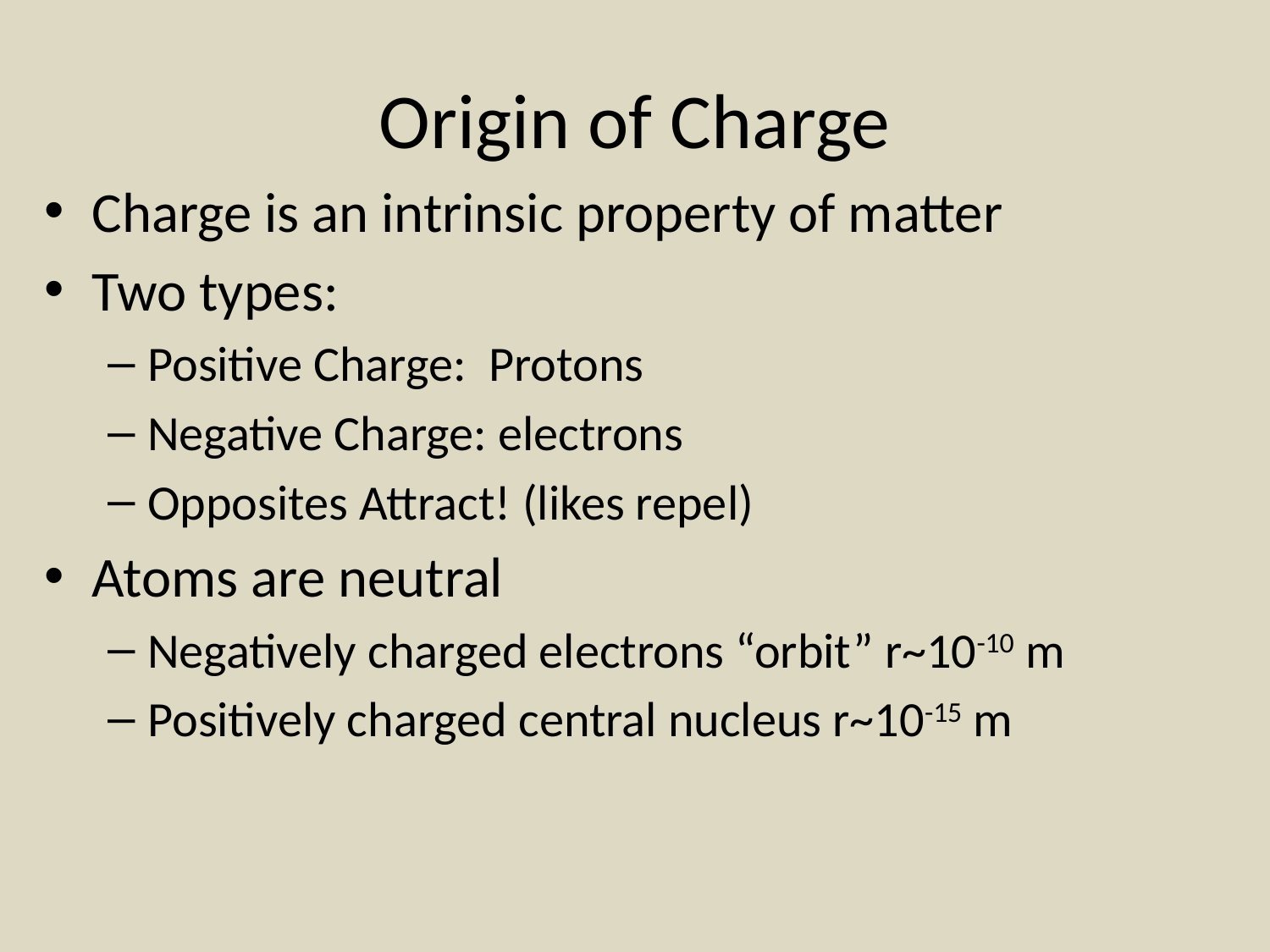

# Origin of Charge
Charge is an intrinsic property of matter
Two types:
Positive Charge:  Protons
Negative Charge: electrons
Opposites Attract! (likes repel)
Atoms are neutral
Negatively charged electrons “orbit” r~10-10 m
Positively charged central nucleus r~10-15 m